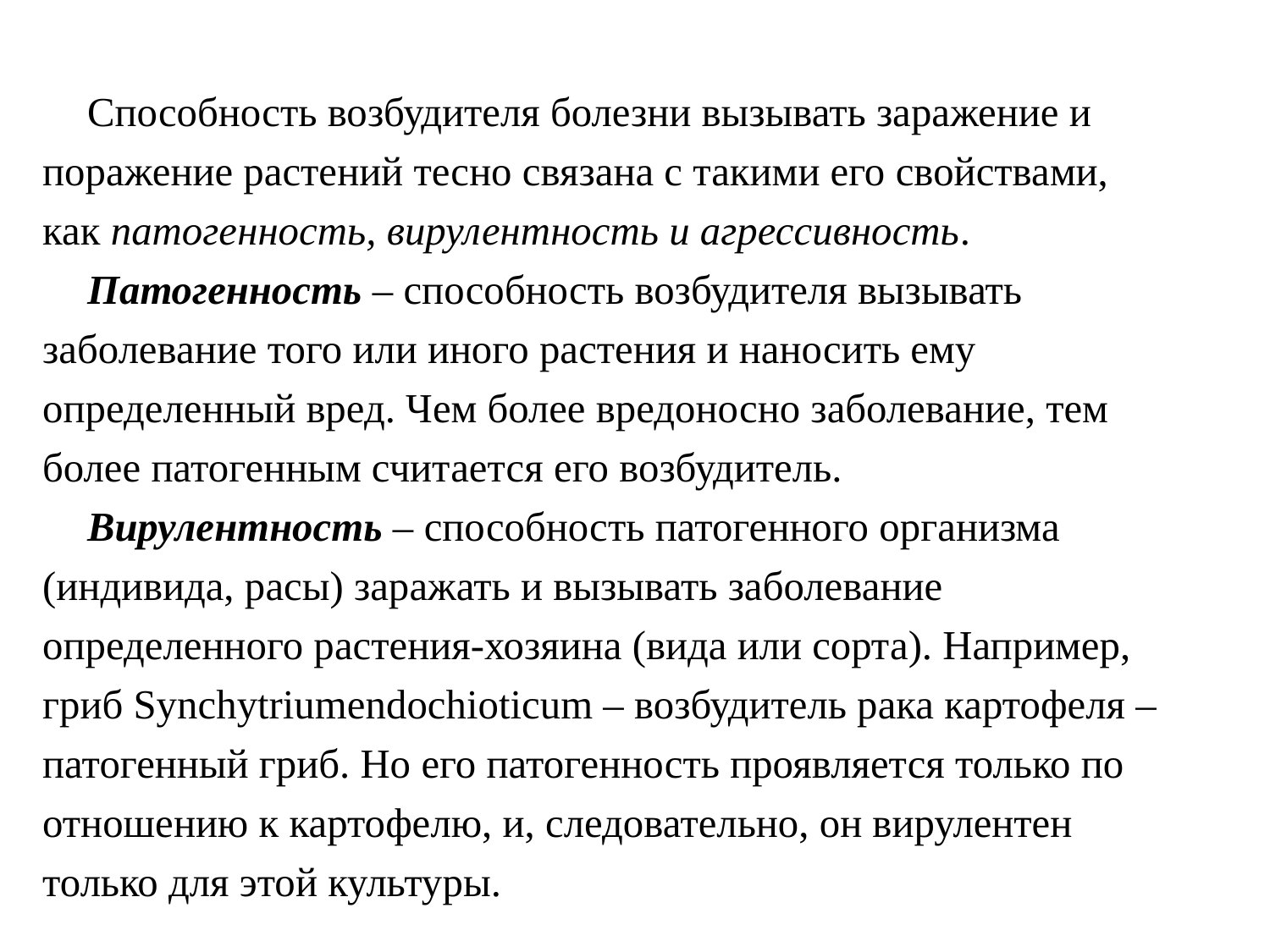

Способность возбудителя болезни вызывать заражение и поражение растений тесно связана с такими его свойствами, как патогенность, вирулентность и агрессивность.
Патогенность – способность возбудителя вызывать заболевание того или иного растения и наносить ему определенный вред. Чем более вредоносно заболевание, тем более патогенным считается его возбудитель.
Вирулентность – способность патогенного организма (индивида, расы) заражать и вызывать заболевание определенного растения-хозяина (вида или сорта). Например, гриб Synchytriumendochioticum – возбудитель рака картофеля – патогенный гриб. Но его патогенность проявляется только по отношению к картофелю, и, следовательно, он вирулентен только для этой культуры.